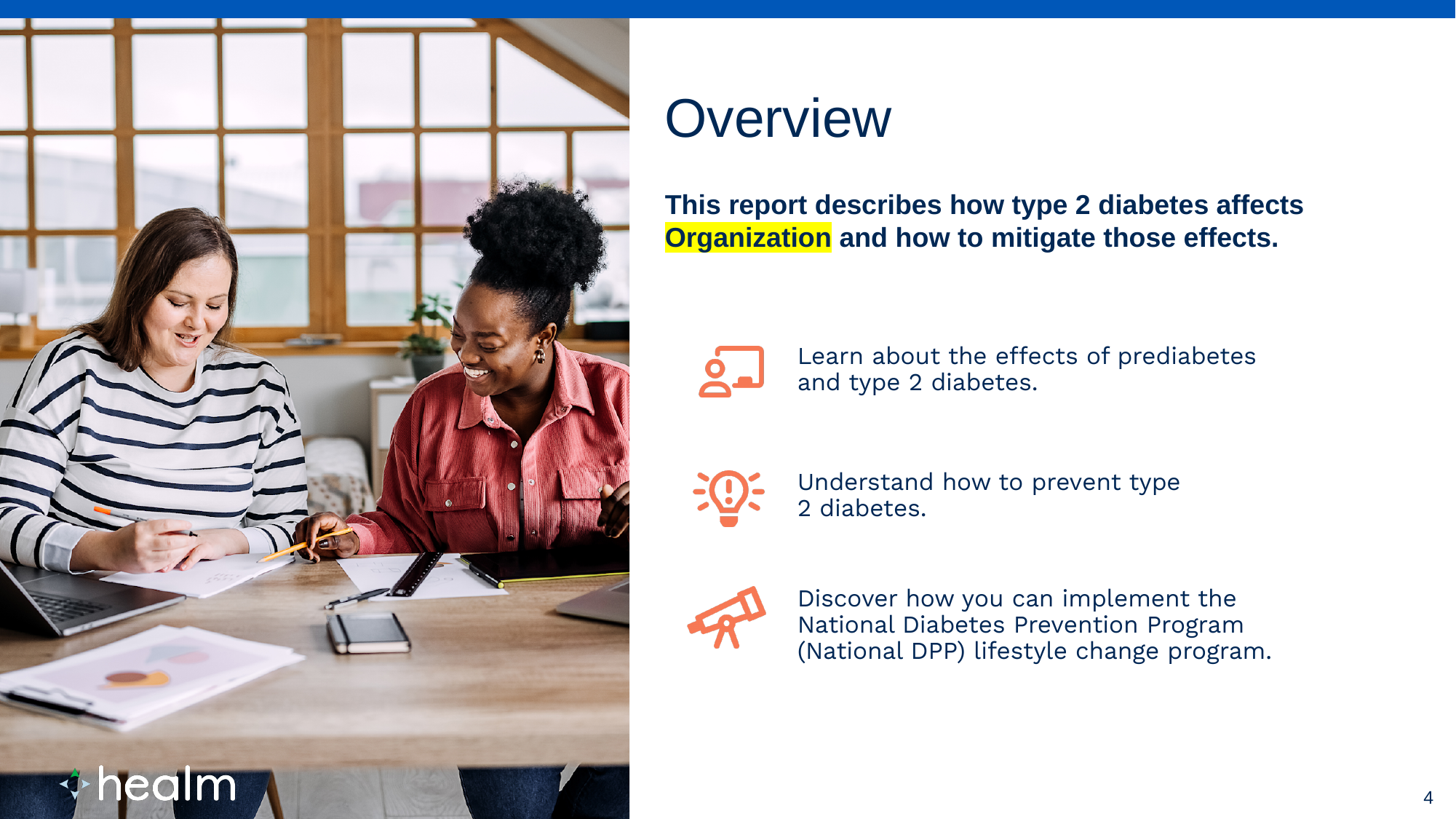

This report describes how type 2 diabetes affects Organization and how to mitigate those effects.
4